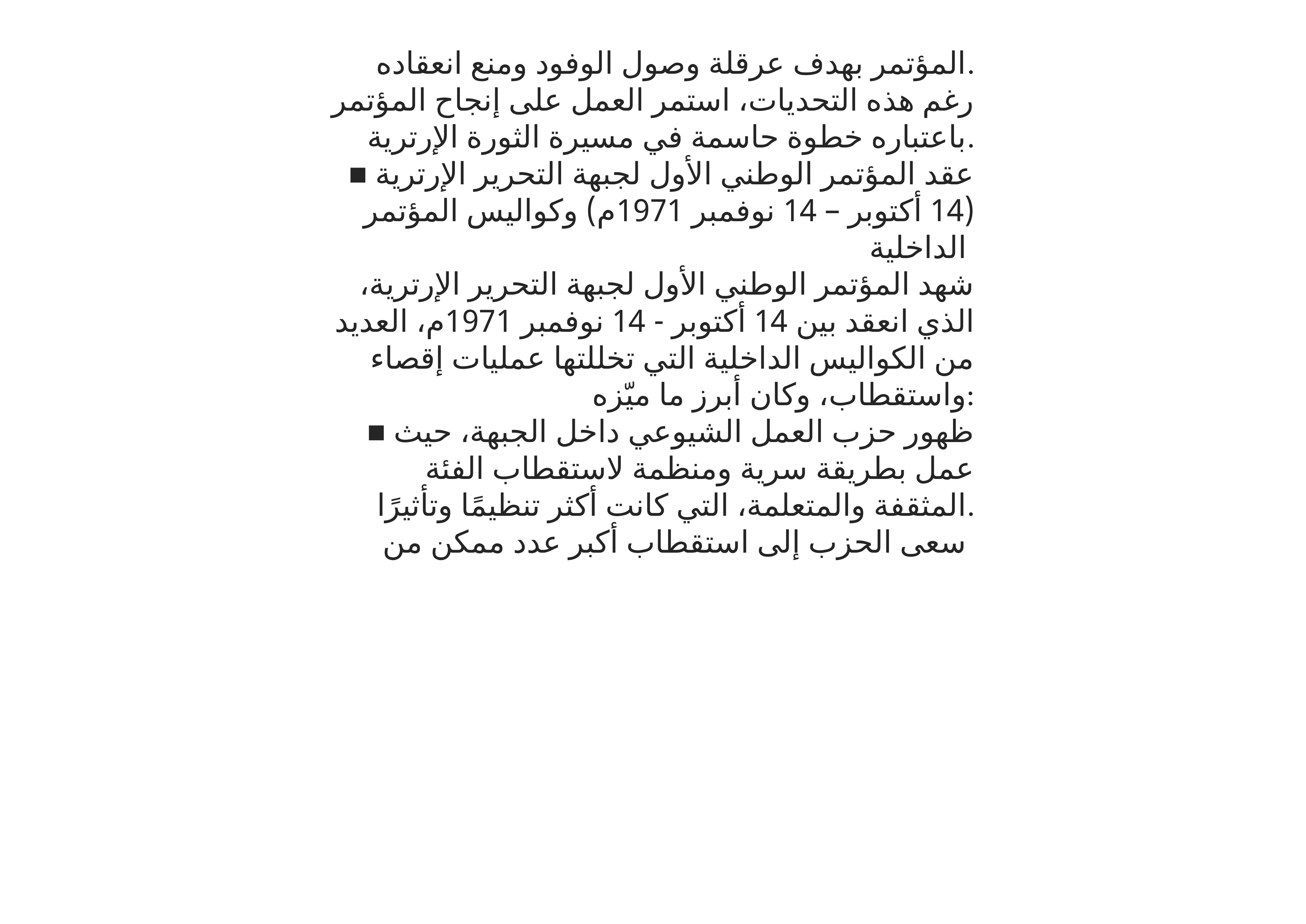

المؤتمر بهدف عرقلة وصول الوفود ومنع انعقاده.
رغم هذه التحديات، استمر العمل على إنجاح المؤتمر باعتباره خطوة حاسمة في مسيرة الثورة الإرترية.
■ عقد المؤتمر الوطني الأول لجبهة التحرير الإرترية (14 أكتوبر – 14 نوفمبر 1971م) وكواليس المؤتمر الداخلية
شهد المؤتمر الوطني الأول لجبهة التحرير الإرترية، الذي انعقد بين 14 أكتوبر - 14 نوفمبر 1971م، العديد من الكواليس الداخلية التي تخللتها عمليات إقصاء واستقطاب، وكان أبرز ما ميّزه:
■ ظهور حزب العمل الشيوعي داخل الجبهة، حيث عمل بطريقة سرية ومنظمة لاستقطاب الفئة المثقفة والمتعلمة، التي كانت أكثر تنظيمًا وتأثيرًا.
سعى الحزب إلى استقطاب أكبر عدد ممكن من